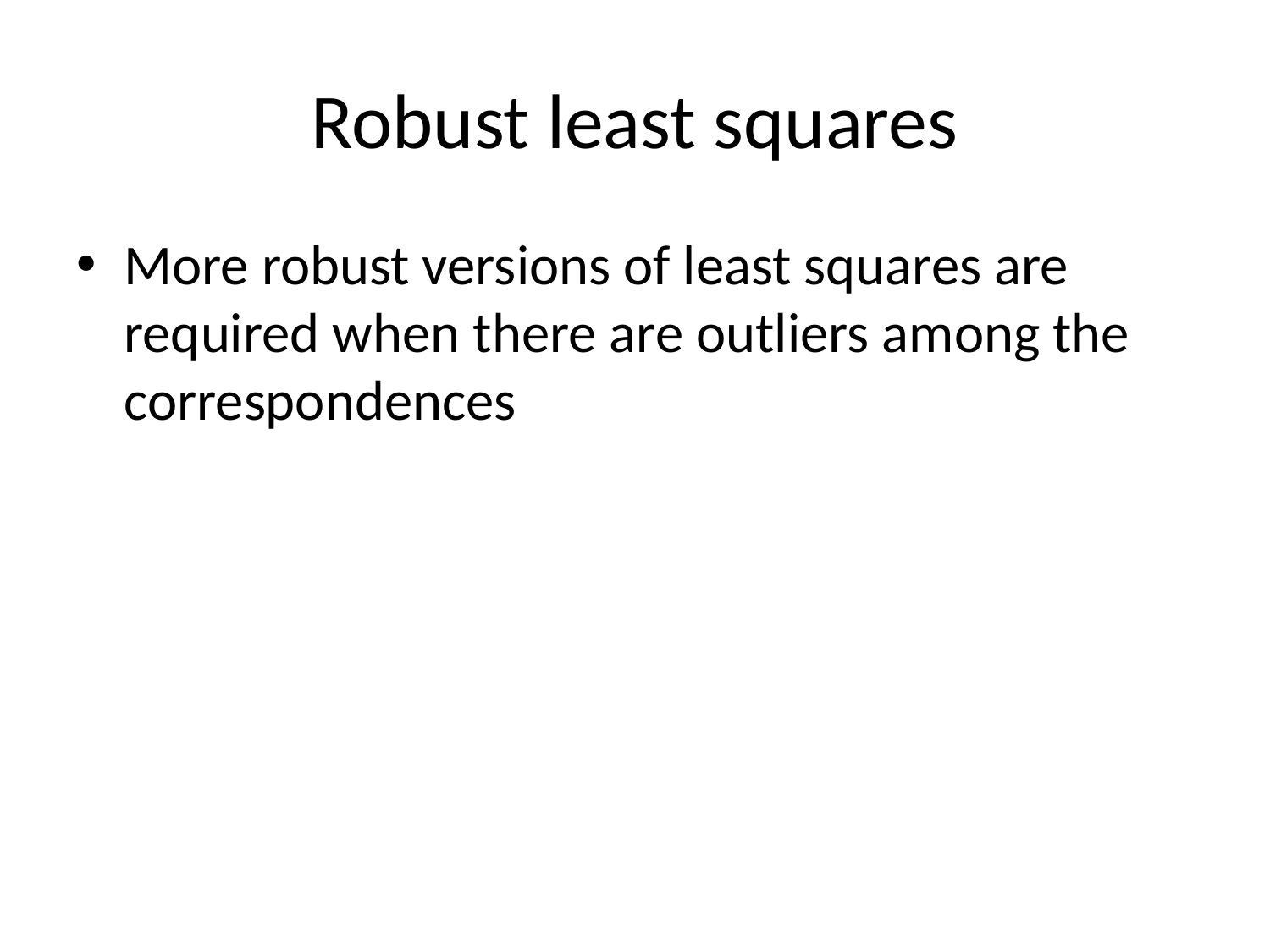

# Robust least squares
More robust versions of least squares are required when there are outliers among the correspondences